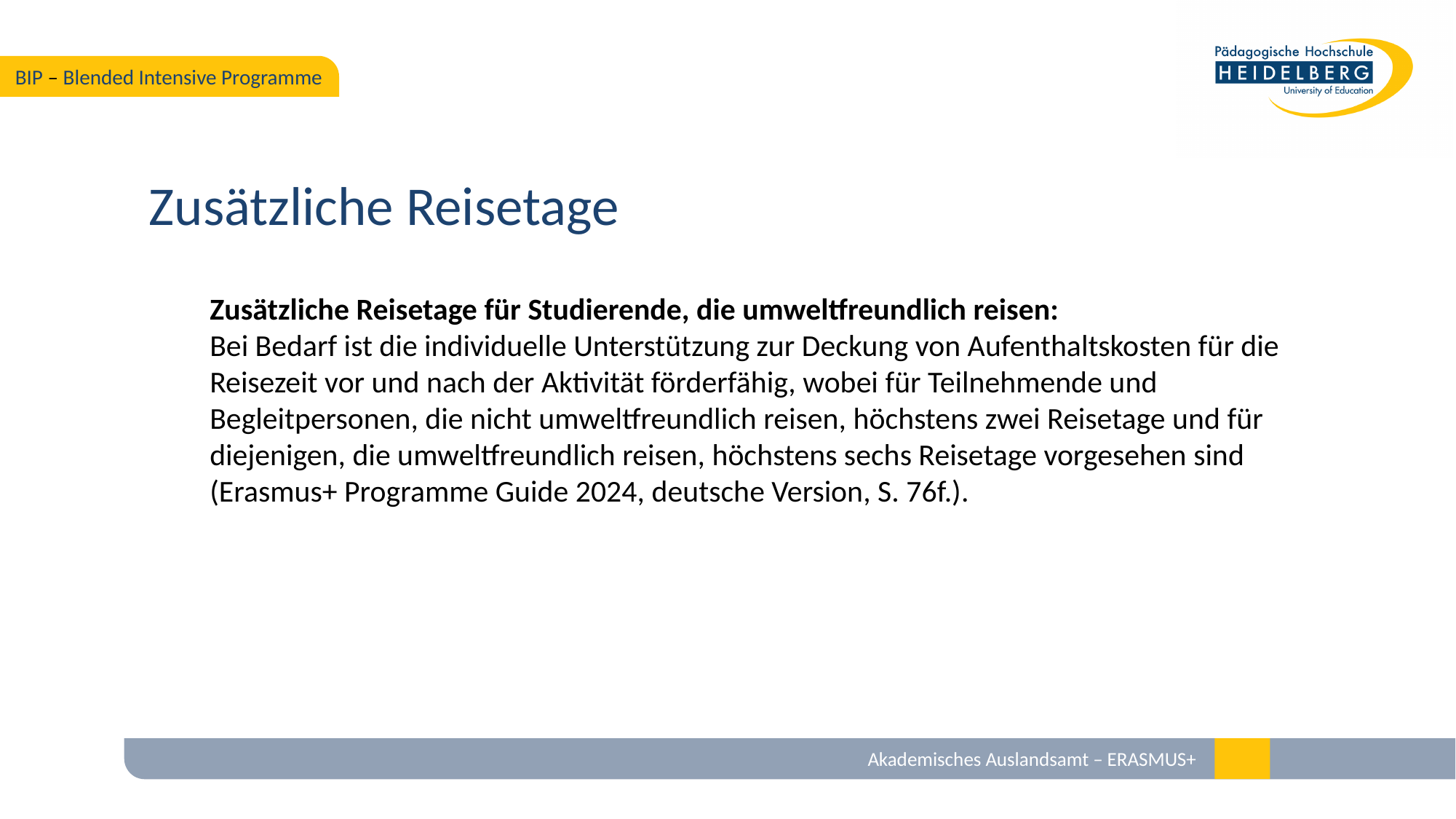

Zusätzliche Reisetage
Zusätzliche Reisetage für Studierende, die umweltfreundlich reisen:
Bei Bedarf ist die individuelle Unterstützung zur Deckung von Aufenthaltskosten für die Reisezeit vor und nach der Aktivität förderfähig, wobei für Teilnehmende und Begleitpersonen, die nicht umweltfreundlich reisen, höchstens zwei Reisetage und für diejenigen, die umweltfreundlich reisen, höchstens sechs Reisetage vorgesehen sind (Erasmus+ Programme Guide 2024, deutsche Version, S. 76f.).